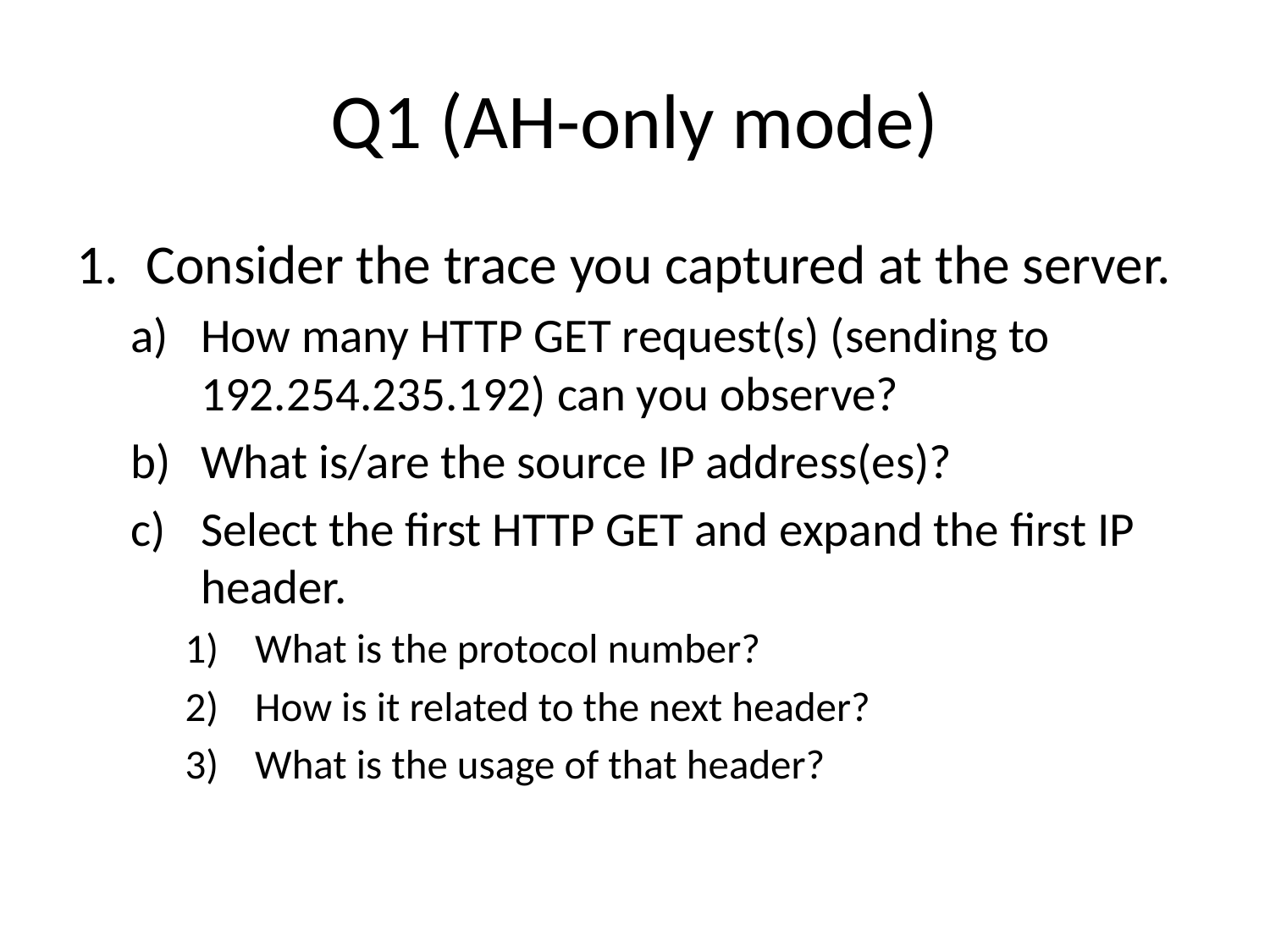

# Q1 (AH-only mode)
Consider the trace you captured at the server.
How many HTTP GET request(s) (sending to 192.254.235.192) can you observe?
What is/are the source IP address(es)?
Select the first HTTP GET and expand the first IP header.
What is the protocol number?
How is it related to the next header?
What is the usage of that header?